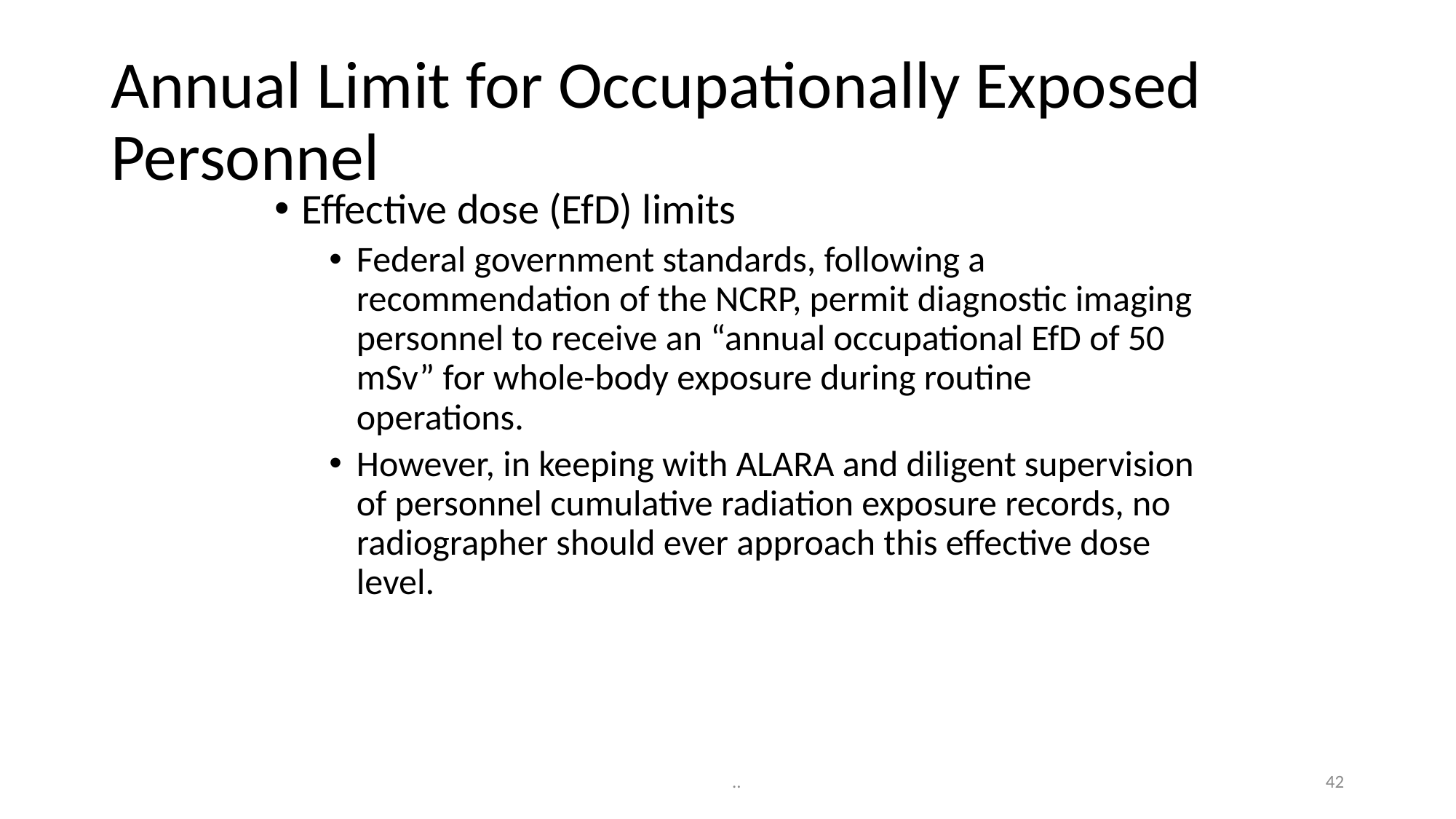

# Annual Limit for Occupationally Exposed Personnel
Effective dose (EfD) limits
Federal government standards, following a recommendation of the NCRP, permit diagnostic imaging personnel to receive an “annual occupational EfD of 50 mSv” for whole-body exposure during routine operations.
However, in keeping with ALARA and diligent supervision of personnel cumulative radiation exposure records, no radiographer should ever approach this effective dose level.
42
..